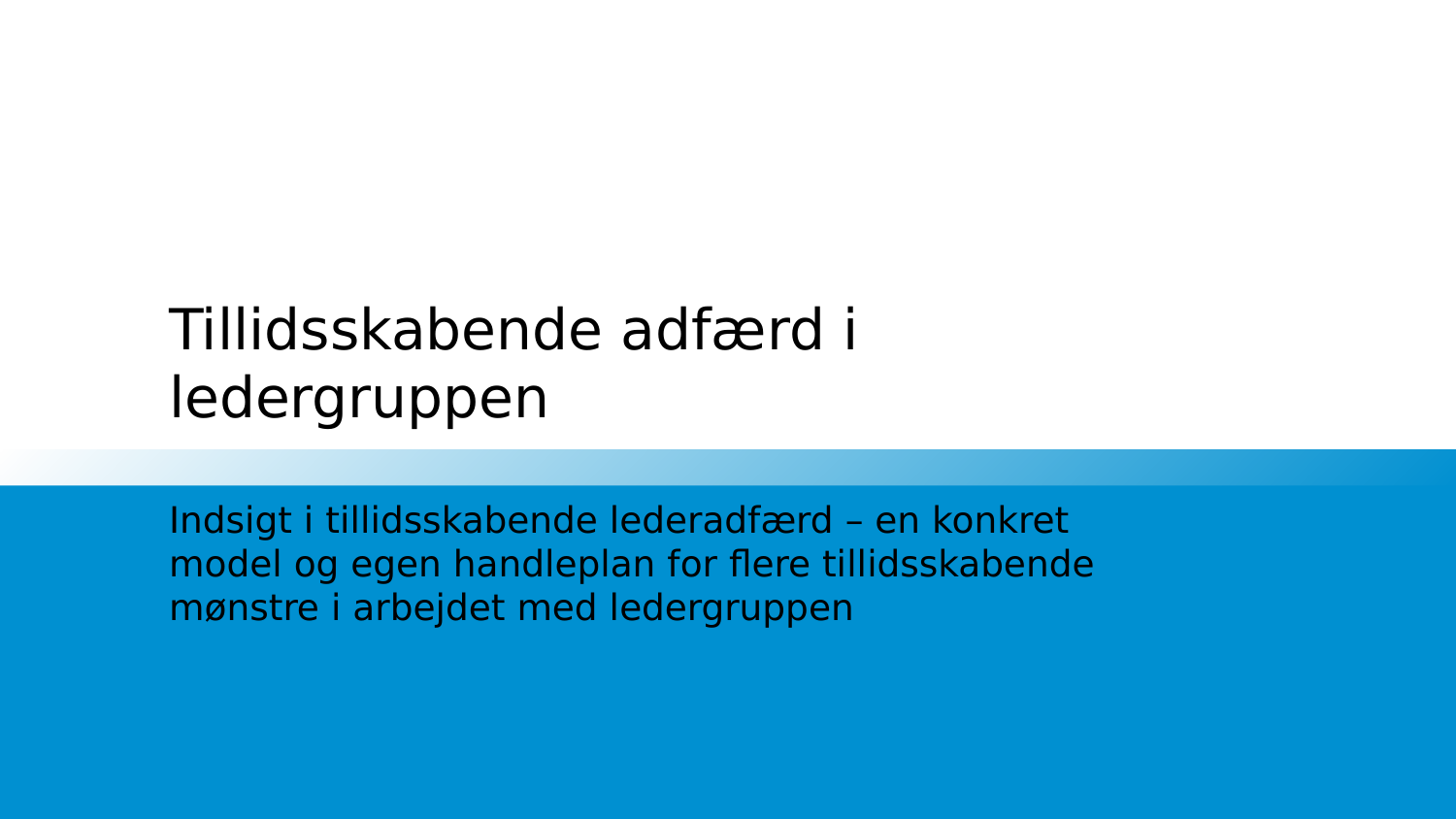

Tillidsskabende adfærd i ledergruppen

Indsigt i tillidsskabende lederadfærd – en konkret model og egen handleplan for flere tillidsskabende mønstre i arbejdet med ledergruppen